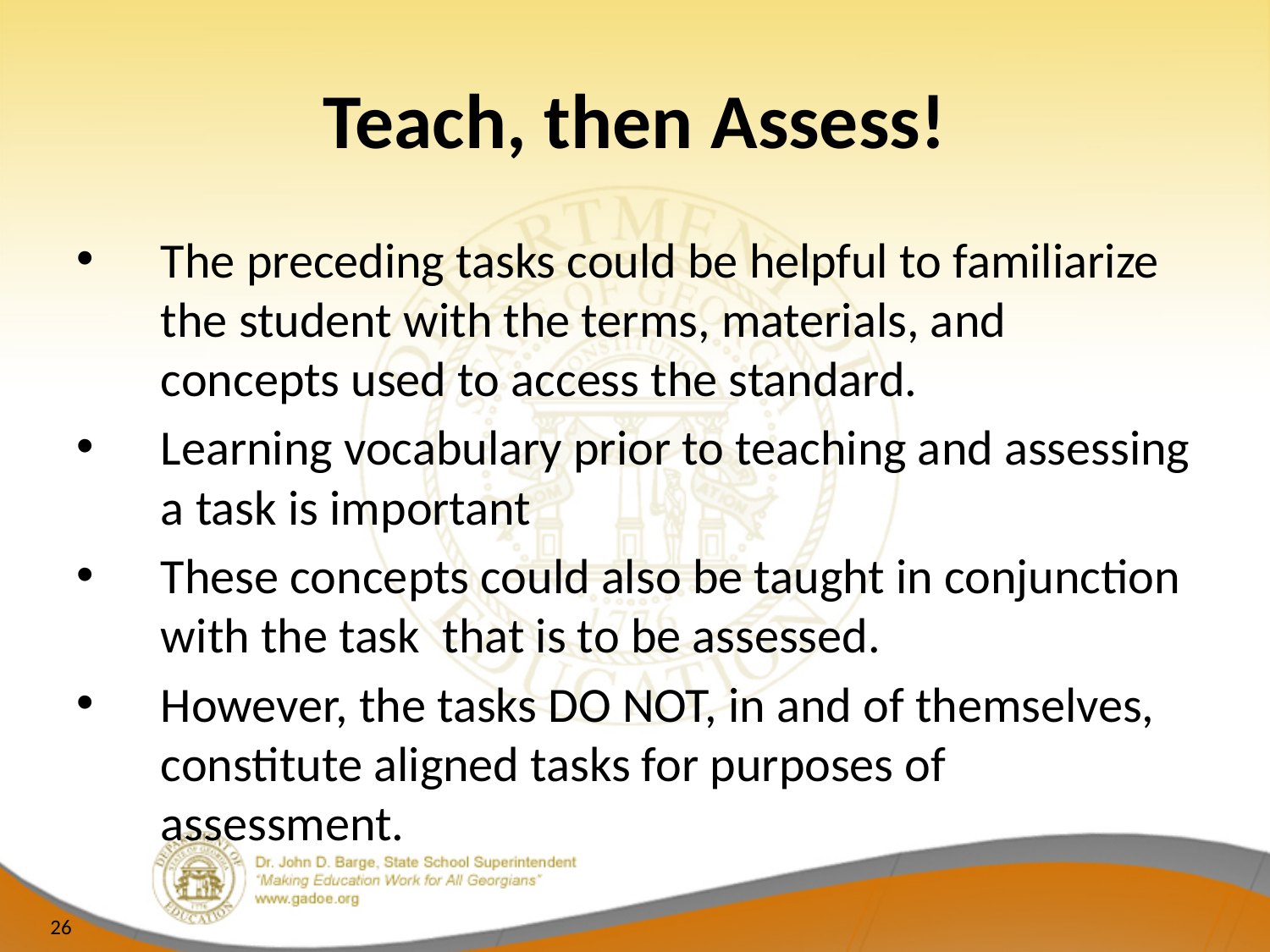

Teach, then Assess!
The preceding tasks could be helpful to familiarize the student with the terms, materials, and concepts used to access the standard.
Learning vocabulary prior to teaching and assessing a task is important
These concepts could also be taught in conjunction with the task  that is to be assessed.
However, the tasks DO NOT, in and of themselves, constitute aligned tasks for purposes of assessment.
26